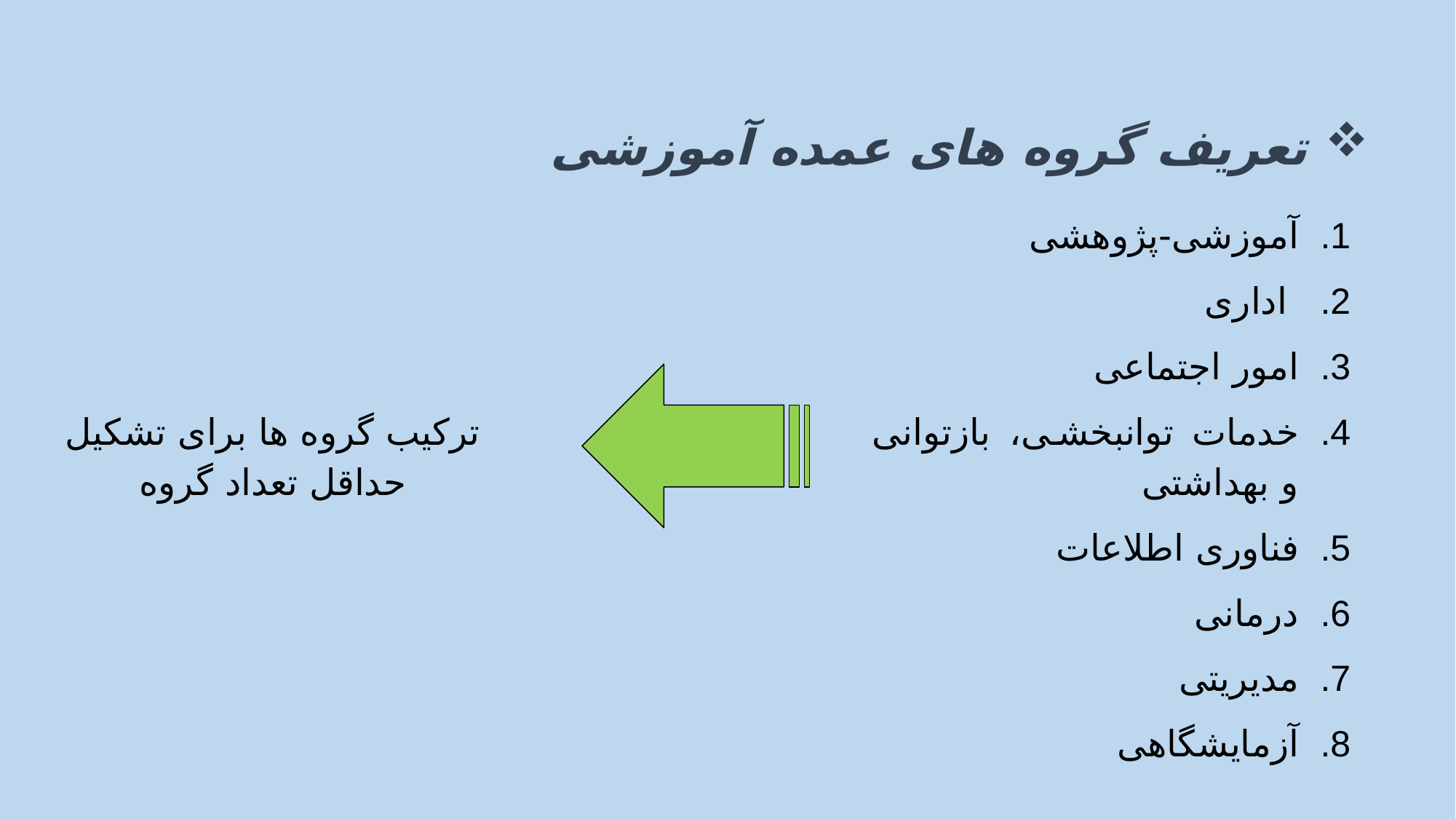

تعریف گروه های عمده آموزشی

آموزشی-پژوهشی
 اداری
امور اجتماعی
خدمات توانبخشی، بازتوانی و بهداشتی
فناوری اطلاعات
درمانی
مدیریتی
آزمایشگاهی

ترکیب گروه ها برای تشکیل حداقل تعداد گروه